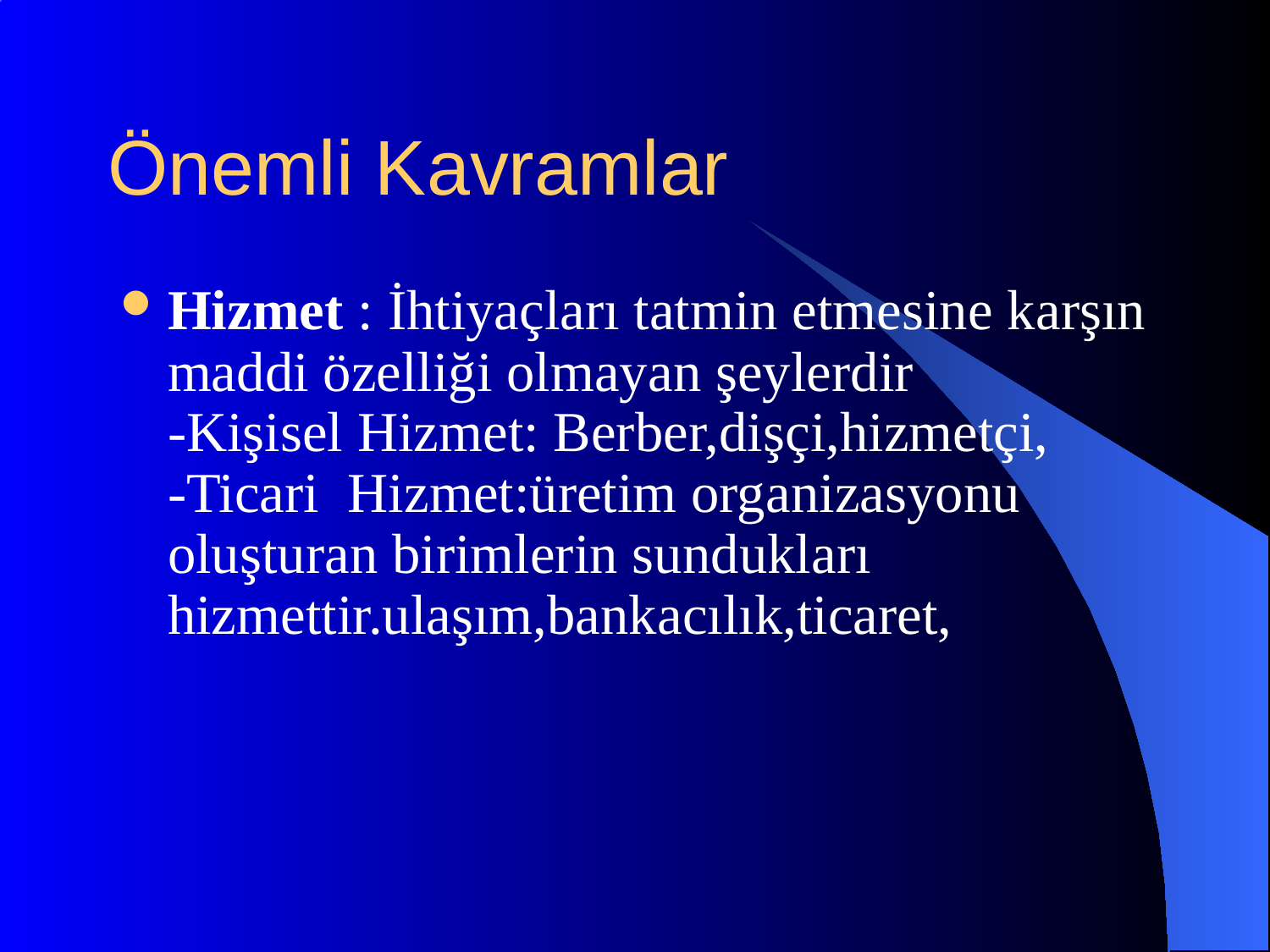

# Önemli Kavramlar
Hizmet : İhtiyaçları tatmin etmesine karşın maddi özelliği olmayan şeylerdir
-Kişisel Hizmet: Berber,dişçi,hizmetçi,
-Ticari  Hizmet:üretim organizasyonu oluşturan birimlerin sundukları hizmettir.ulaşım,bankacılık,ticaret,